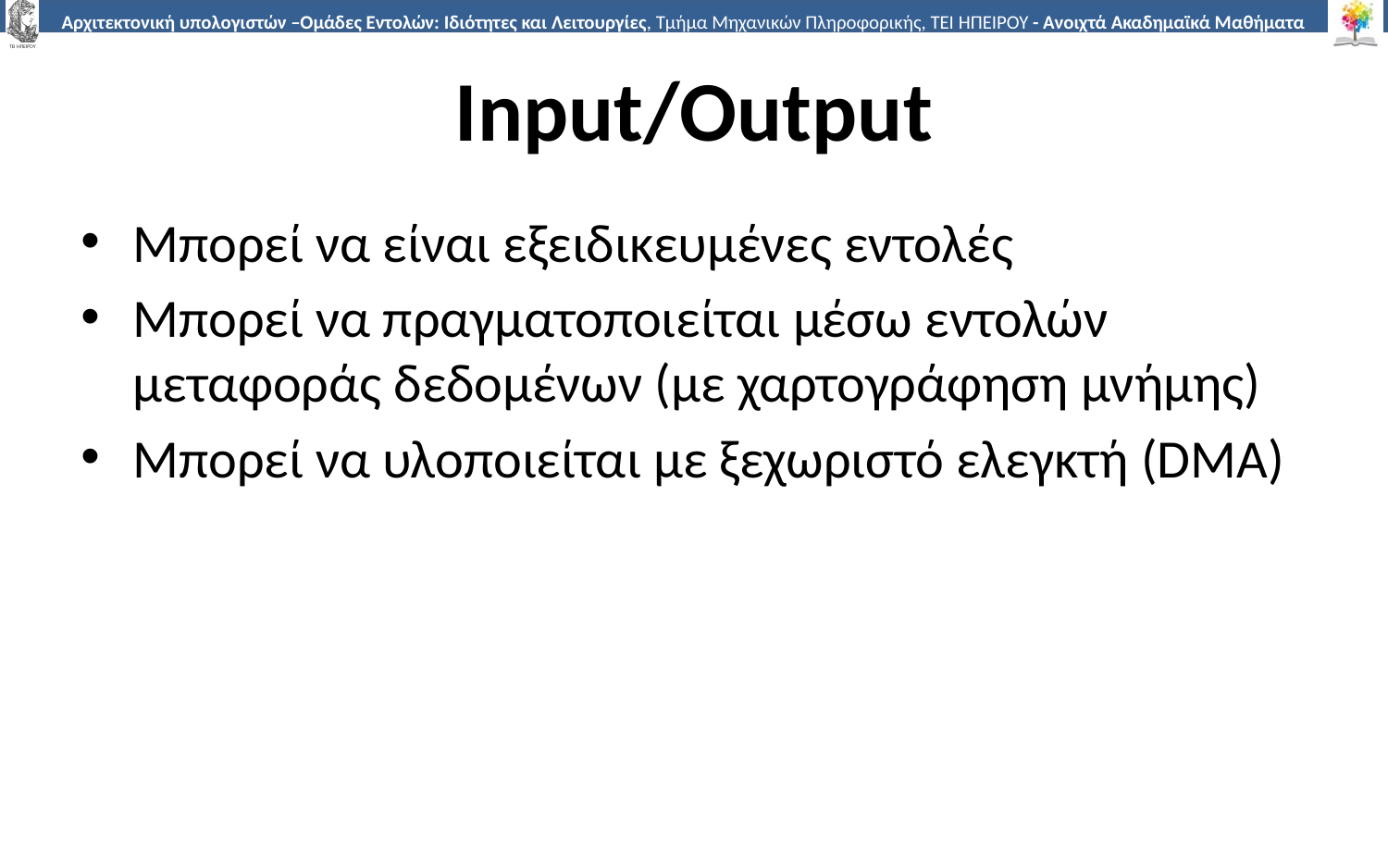

# Input/Output
Μπορεί να είναι εξειδικευμένες εντολές
Μπορεί να πραγματοποιείται μέσω εντολών μεταφοράς δεδομένων (με χαρτογράφηση μνήμης)
Μπορεί να υλοποιείται με ξεχωριστό ελεγκτή (DMA)